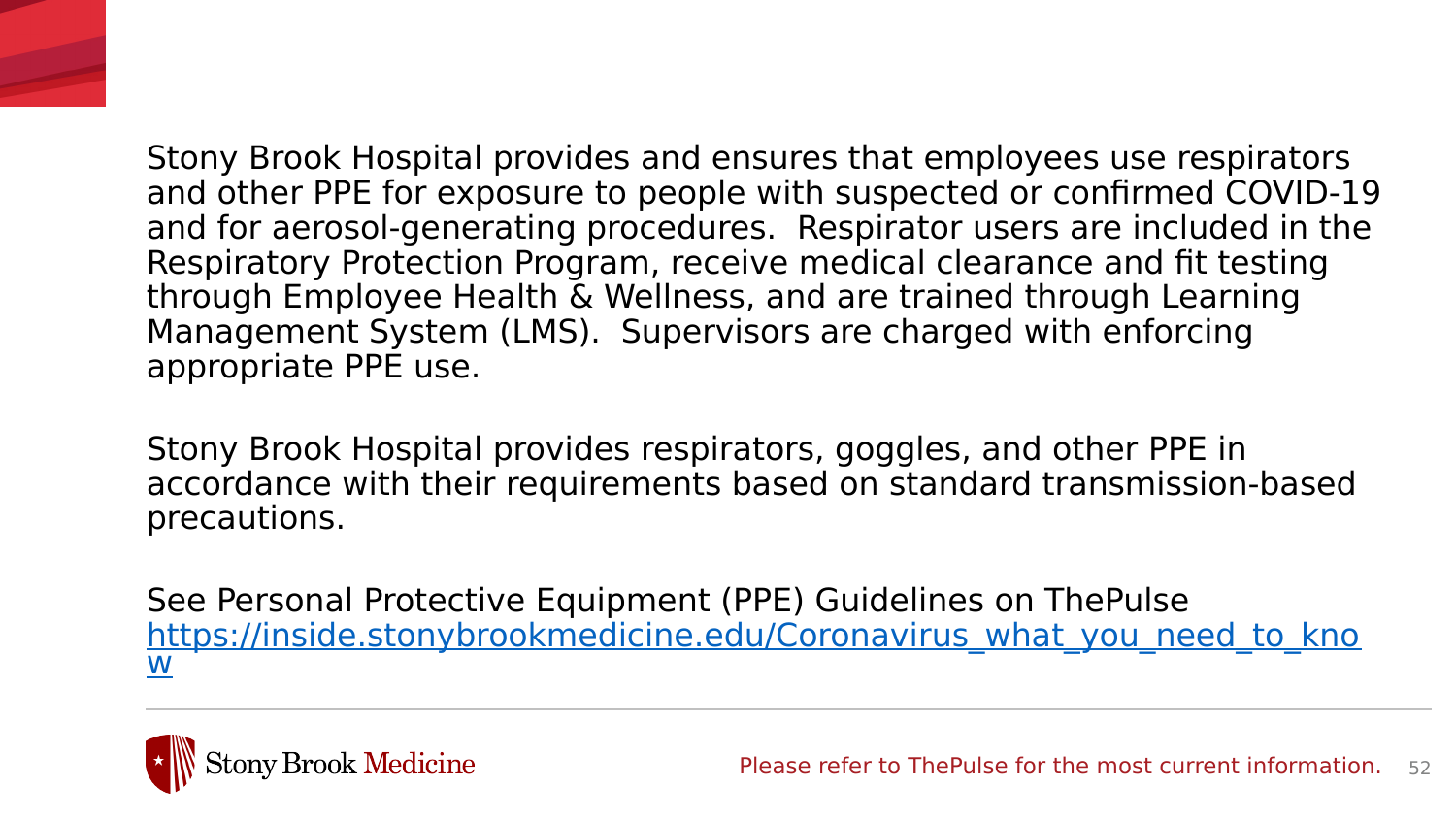

Stony Brook Hospital provides and ensures that employees use respirators and other PPE for exposure to people with suspected or confirmed COVID-19 and for aerosol-generating procedures.  Respirator users are included in the Respiratory Protection Program, receive medical clearance and fit testing through Employee Health & Wellness, and are trained through Learning Management System (LMS).  Supervisors are charged with enforcing appropriate PPE use.

Stony Brook Hospital provides respirators, goggles, and other PPE in accordance with their requirements based on standard transmission-based precautions.

See Personal Protective Equipment (PPE) Guidelines on ThePulse https://inside.stonybrookmedicine.edu/Coronavirus_what_you_need_to_know

Please refer to ThePulse for the most current information.
52